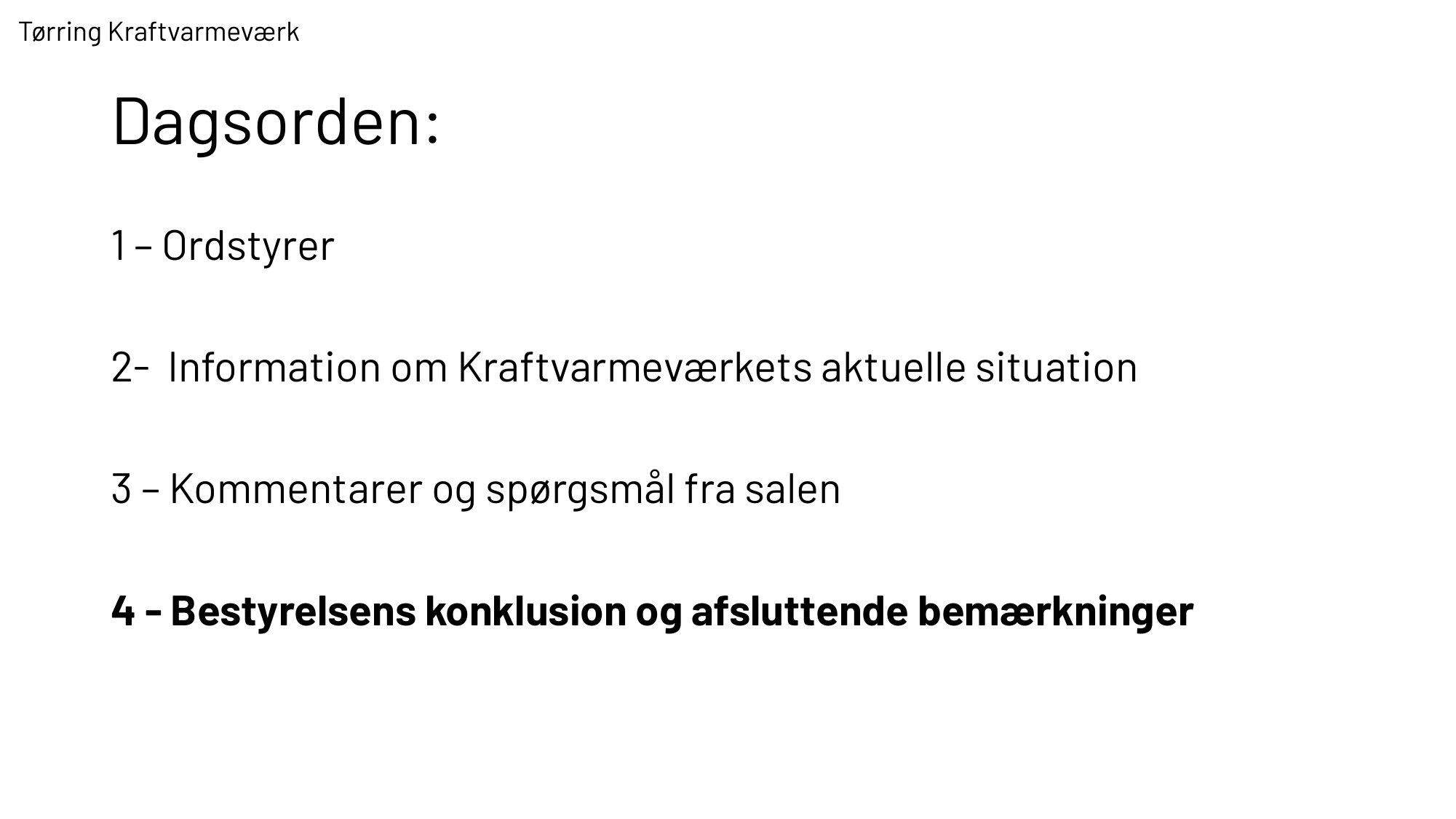

Tørring Kraftvarmeværk
# Dagsorden:
1 – Ordstyrer

2-  Information om Kraftvarmeværkets aktuelle situation

3 – Kommentarer og spørgsmål fra salen

4 - Bestyrelsens konklusion og afsluttende bemærkninger